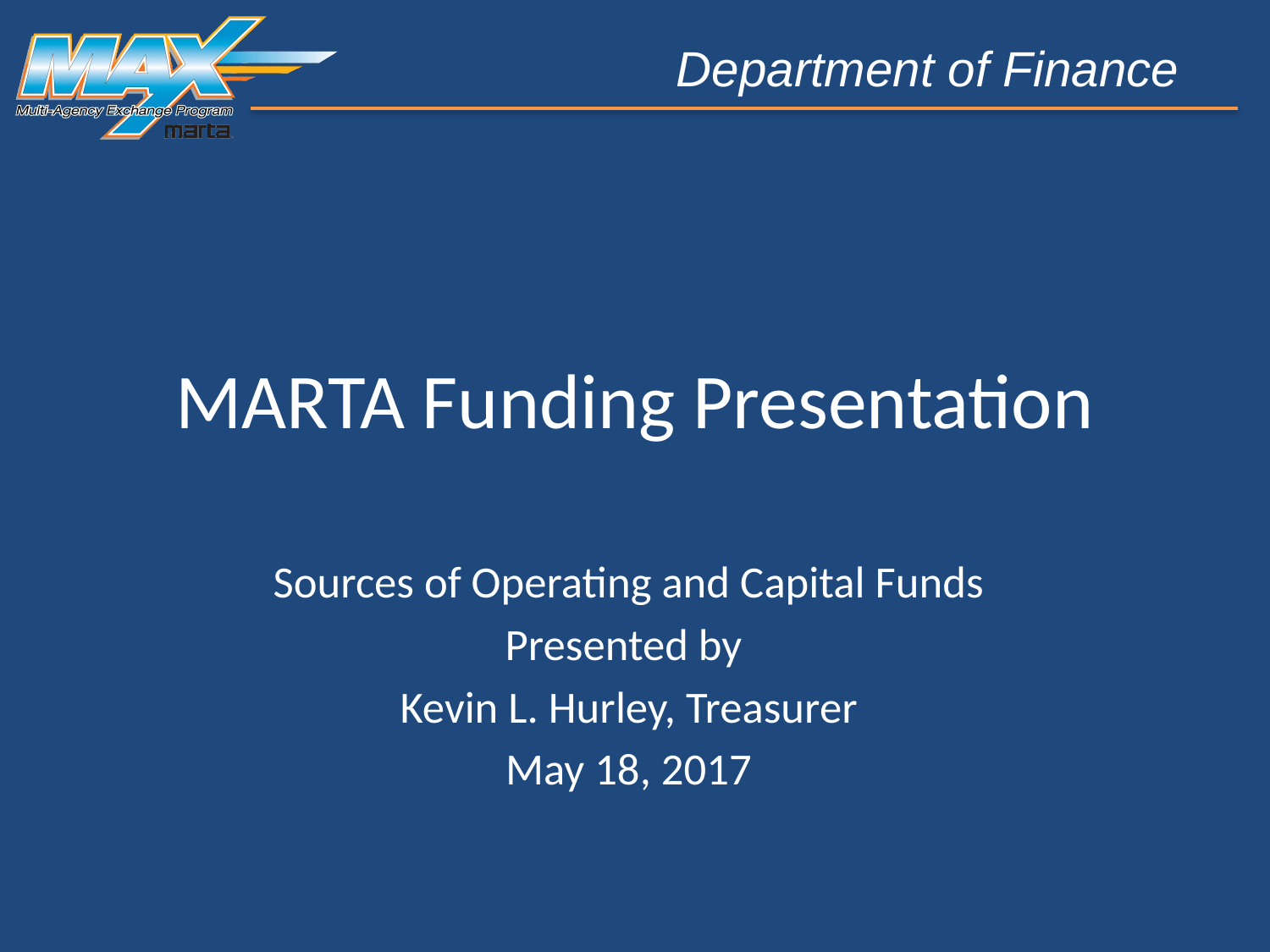

Department of Finance

# MARTA Funding Presentation
Sources of Operating and Capital Funds
Presented by
Kevin L. Hurley, Treasurer
May 18, 2017